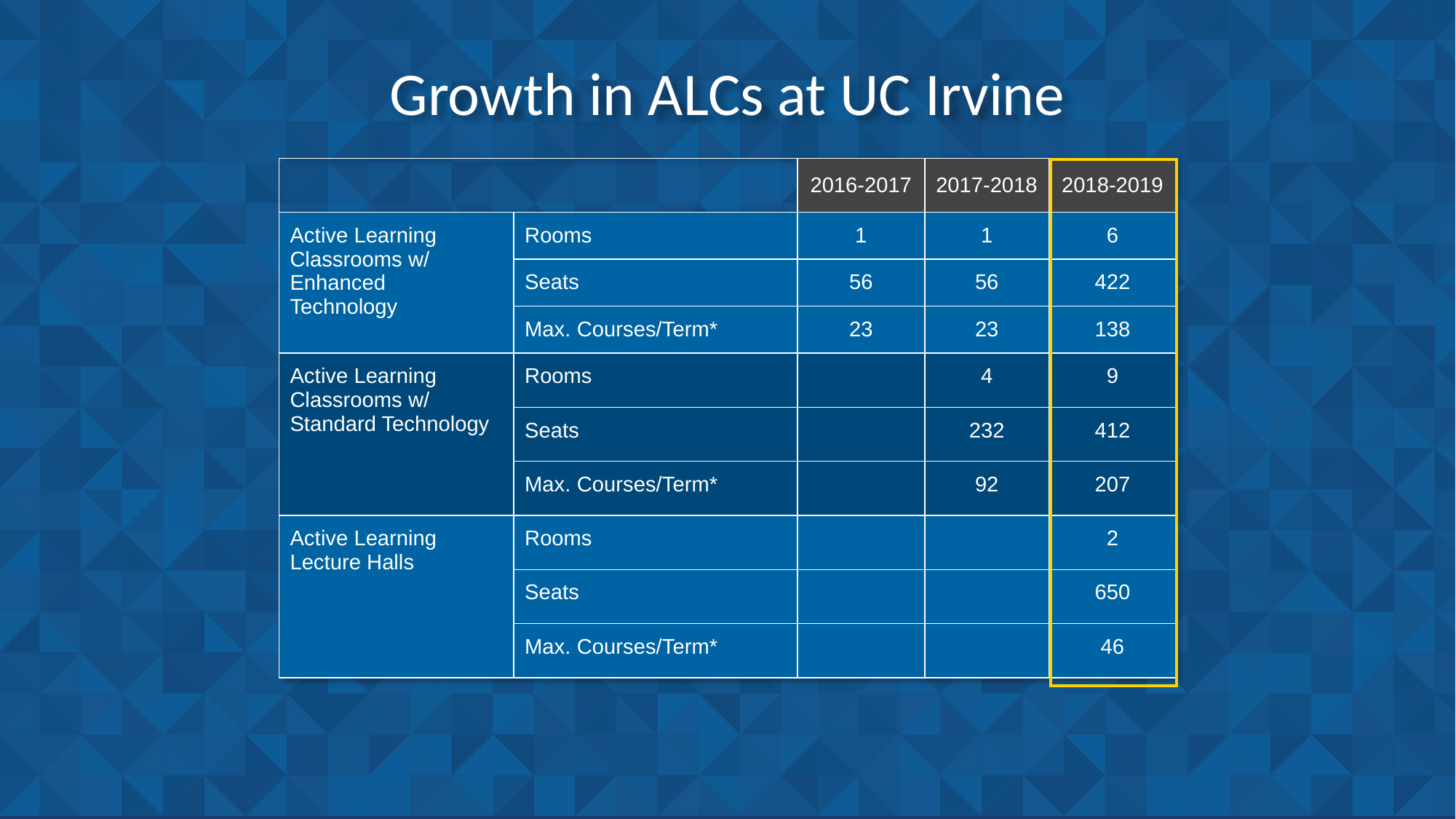

# Growth in ALCs at UC Irvine
|  |  | 2016-2017 | 2017-2018 | 2018-2019 |
| --- | --- | --- | --- | --- |
| Active Learning Classrooms w/ Enhanced Technology | Rooms | 1 | 1 | 6 |
|  | Seats | 56 | 56 | 422 |
|  | Max. Courses/Term\* | 23 | 23 | 138 |
| Active Learning Classrooms w/ Standard Technology | Rooms |  | 4 | 9 |
|  | Seats |  | 232 | 412 |
|  | Max. Courses/Term\* |  | 92 | 207 |
| Active Learning Lecture Halls | Rooms |  |  | 2 |
|  | Seats |  |  | 650 |
|  | Max. Courses/Term\* |  |  | 46 |
|  |
| --- |